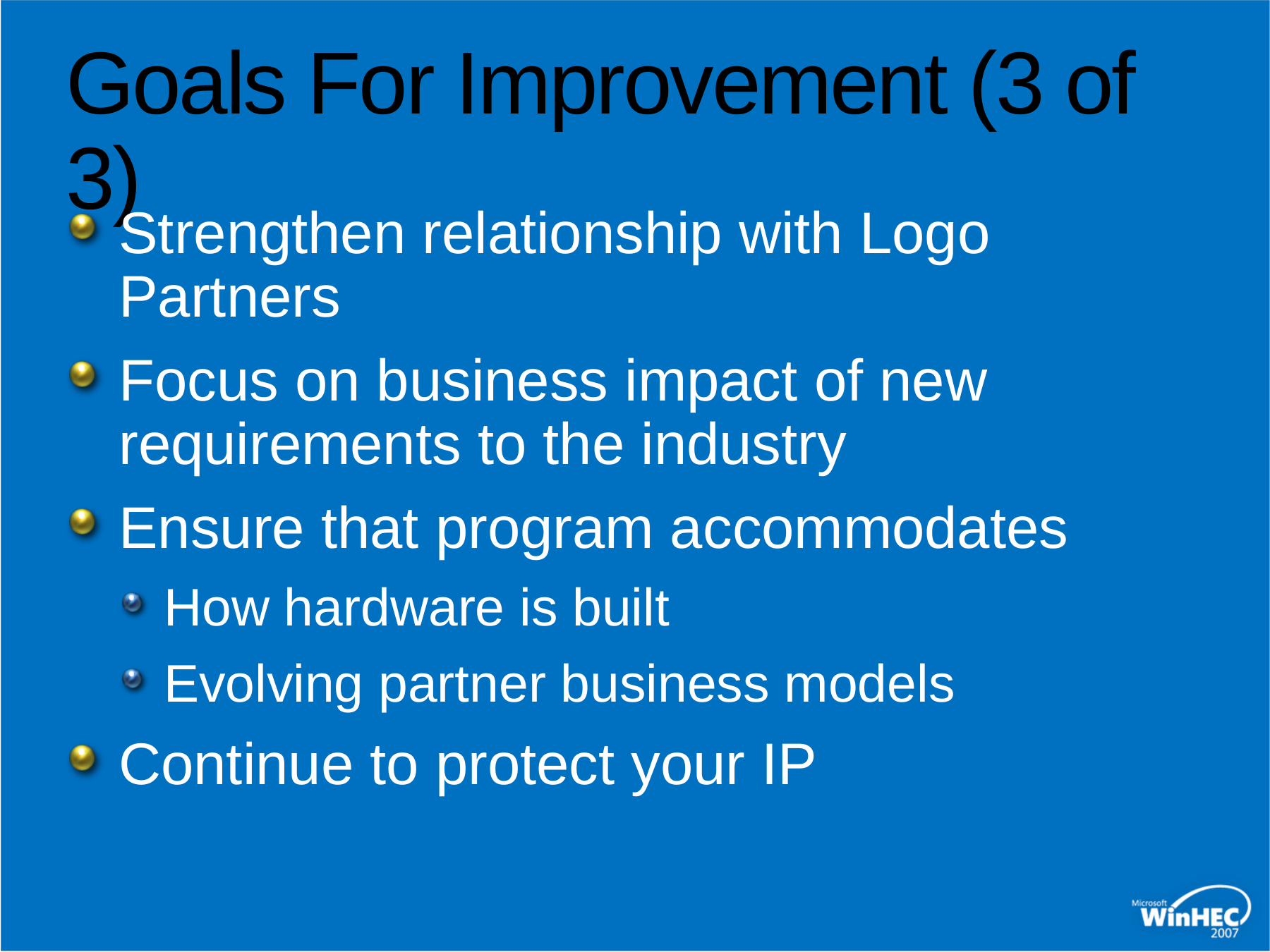

# Goals For Improvement (3 of 3)
Strengthen relationship with Logo Partners
Focus on business impact of new requirements to the industry
Ensure that program accommodates
How hardware is built
Evolving partner business models
Continue to protect your IP